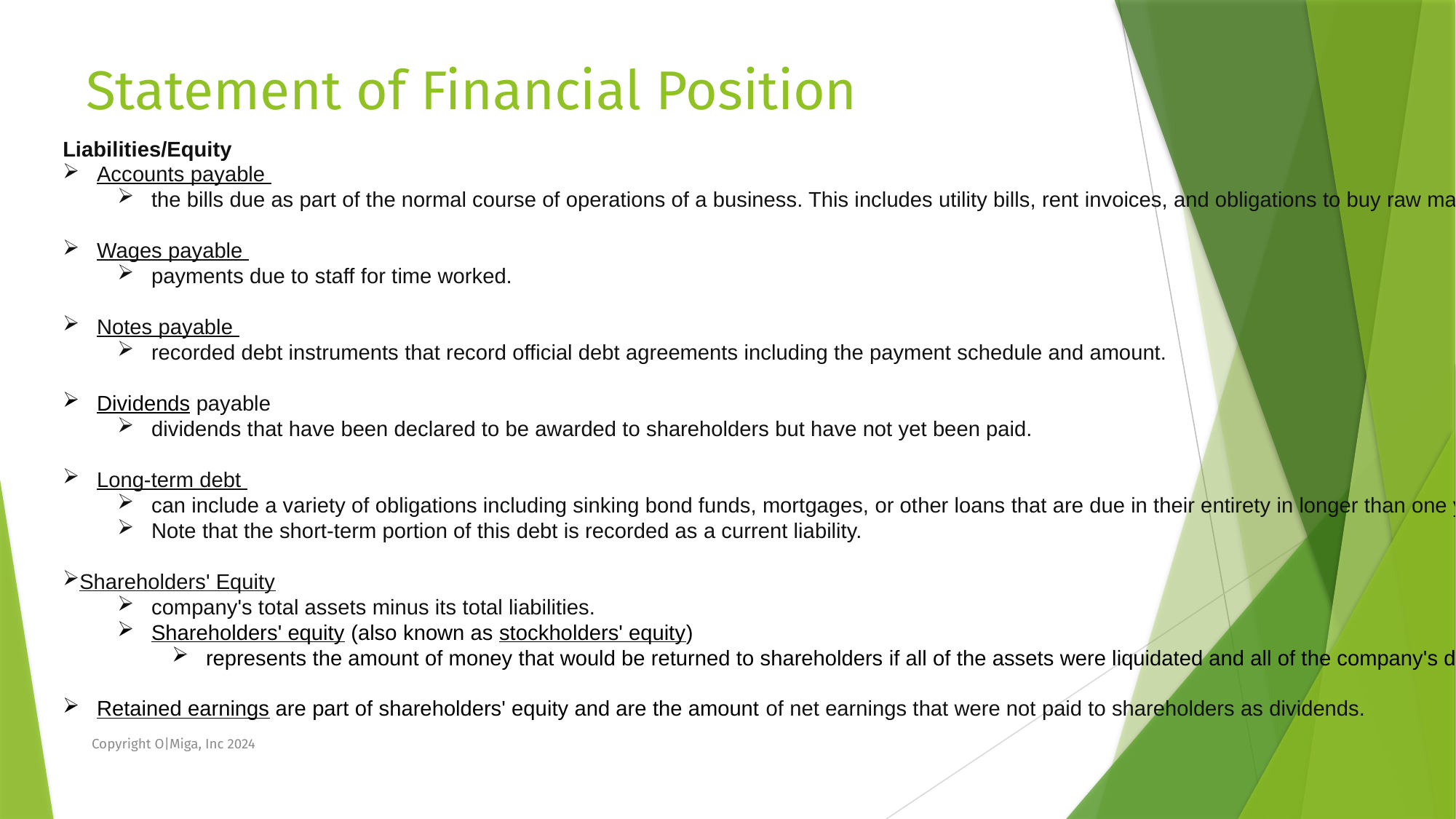

# Statement of Financial Position
Liabilities/Equity
Accounts payable
the bills due as part of the normal course of operations of a business. This includes utility bills, rent invoices, and obligations to buy raw materials.

Wages payable
payments due to staff for time worked.

Notes payable
recorded debt instruments that record official debt agreements including the payment schedule and amount.

Dividends payable
dividends that have been declared to be awarded to shareholders but have not yet been paid.

Long-term debt
can include a variety of obligations including sinking bond funds, mortgages, or other loans that are due in their entirety in longer than one year.
Note that the short-term portion of this debt is recorded as a current liability.

Shareholders' Equity
company's total assets minus its total liabilities.
Shareholders' equity (also known as stockholders' equity)
represents the amount of money that would be returned to shareholders if all of the assets were liquidated and all of the company's debt was paid off.

Retained earnings are part of shareholders' equity and are the amount of net earnings that were not paid to shareholders as dividends.

Copyright O|Miga, Inc 2024